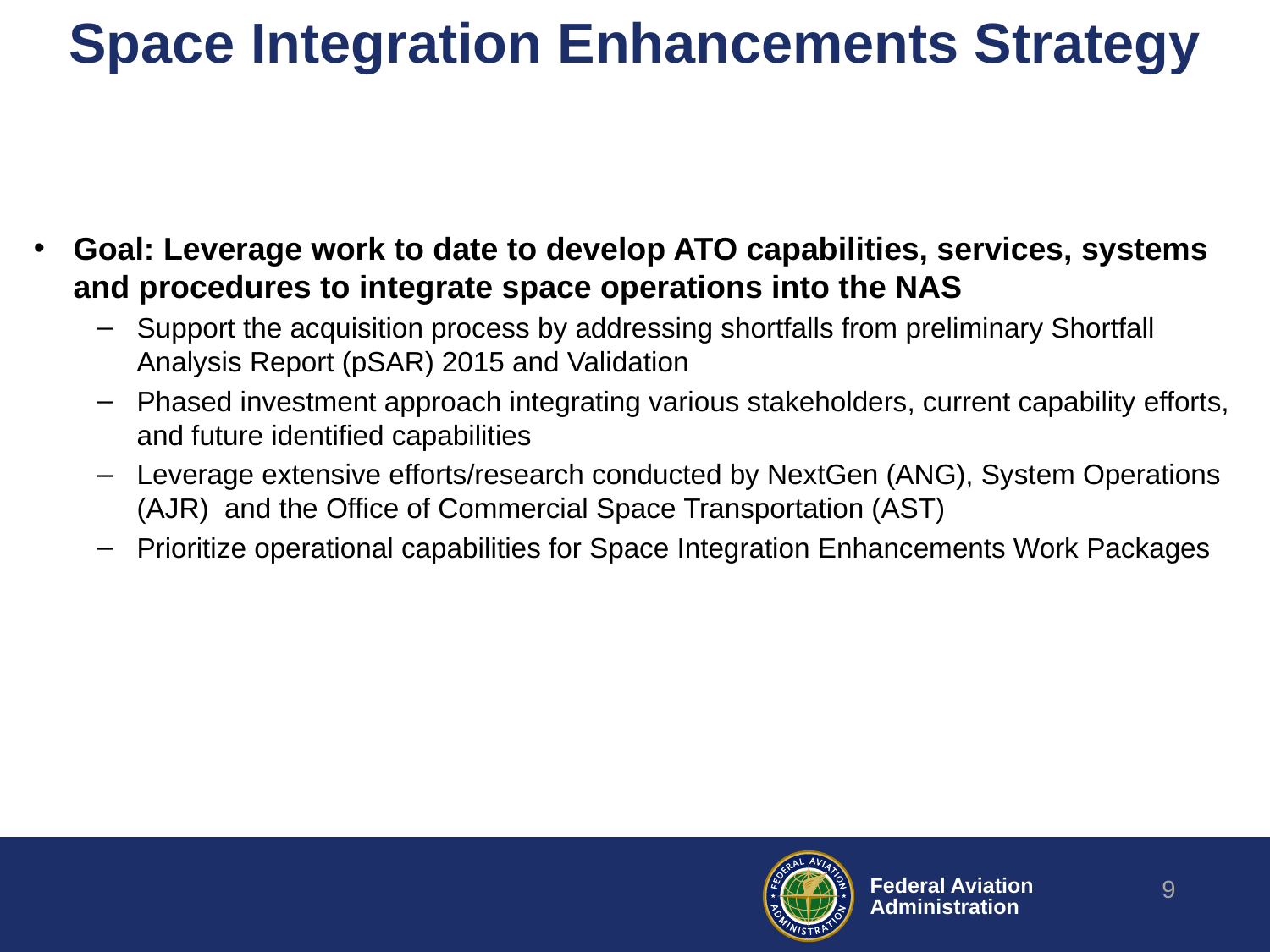

Space Integration Enhancements Strategy
Goal: Leverage work to date to develop ATO capabilities, services, systems and procedures to integrate space operations into the NAS
Support the acquisition process by addressing shortfalls from preliminary Shortfall Analysis Report (pSAR) 2015 and Validation
Phased investment approach integrating various stakeholders, current capability efforts, and future identified capabilities
Leverage extensive efforts/research conducted by NextGen (ANG), System Operations (AJR)  and the Office of Commercial Space Transportation (AST)
Prioritize operational capabilities for Space Integration Enhancements Work Packages

9